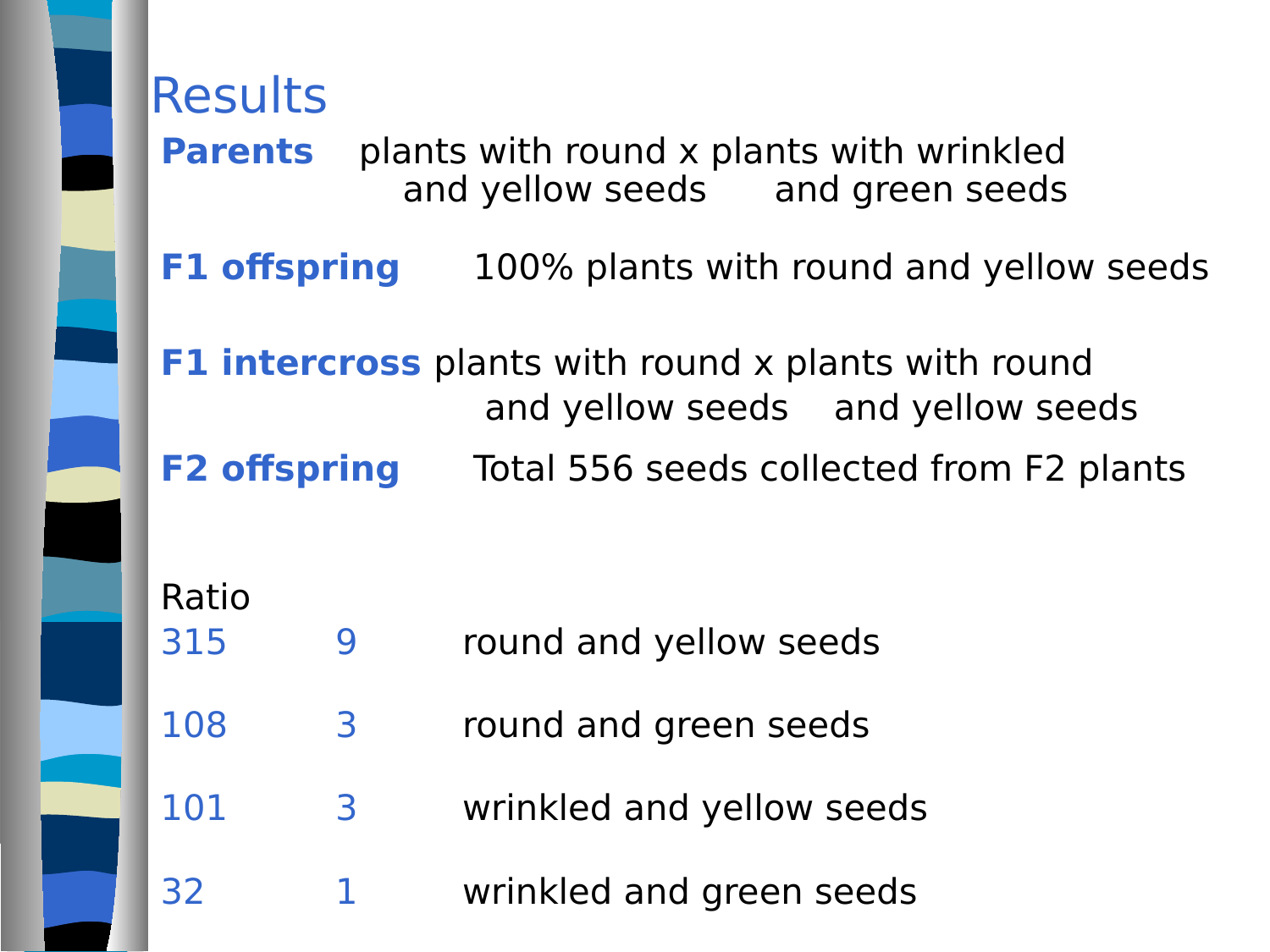

# Results
Parents    plants with round x plants with wrinkled 		      and yellow seeds      and green seeds

F1 offspring	 100% plants with round and yellow seeds
F1 intercross plants with round x plants with round
			  and yellow seeds    and yellow seeds
F2 offspring	 Total 556 seeds collected from F2 plants

Ratio
315 	9 	round and yellow seeds
108	3 	round and green seeds
101	3 	wrinkled and yellow seeds
32		1 	wrinkled and green seeds

However, the ratio of dominant to recessive features is still 3:1